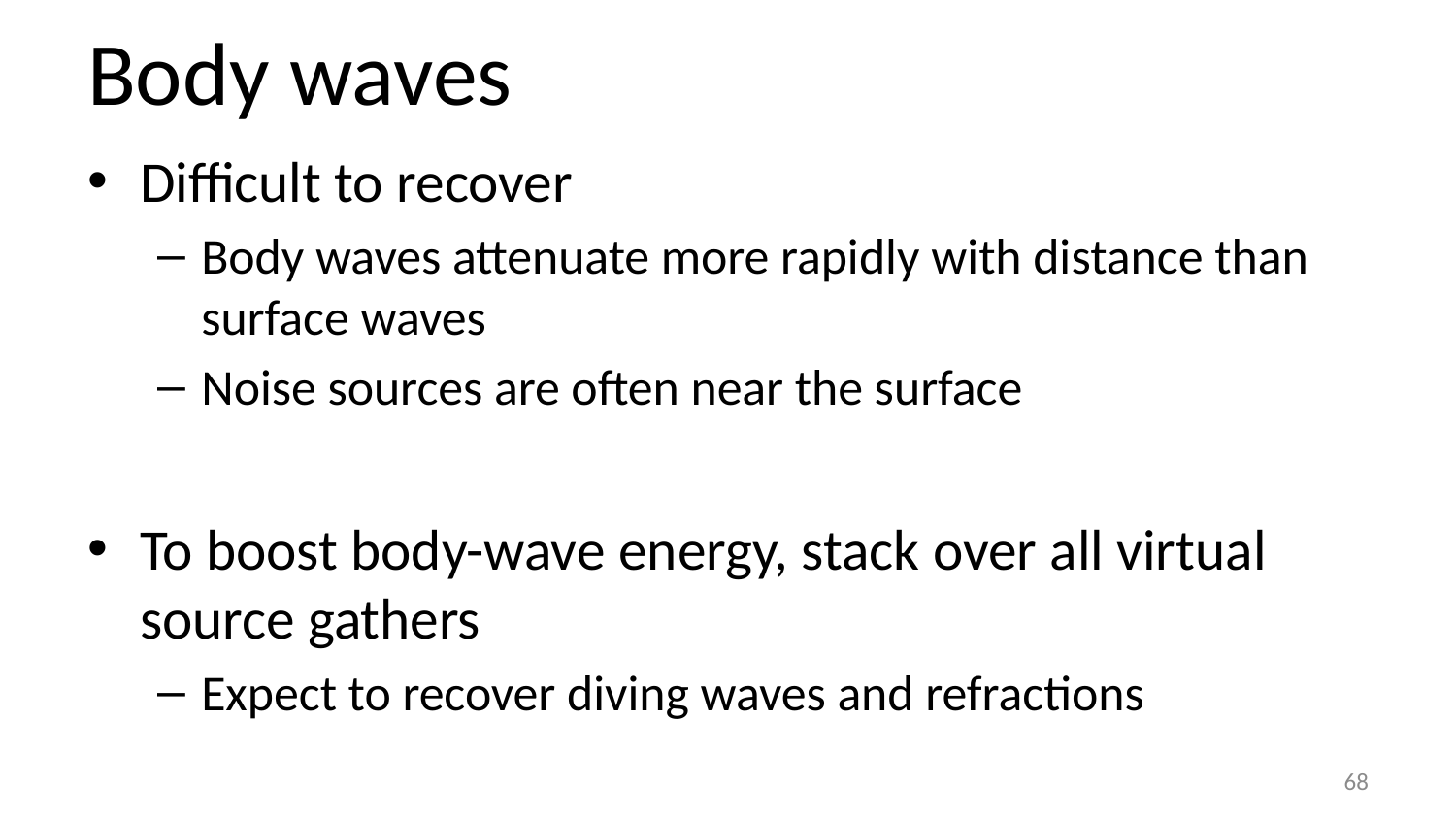

# Body waves
Difficult to recover
Body waves attenuate more rapidly with distance than surface waves
Noise sources are often near the surface

To boost body-wave energy, stack over all virtual source gathers
Expect to recover diving waves and refractions
68